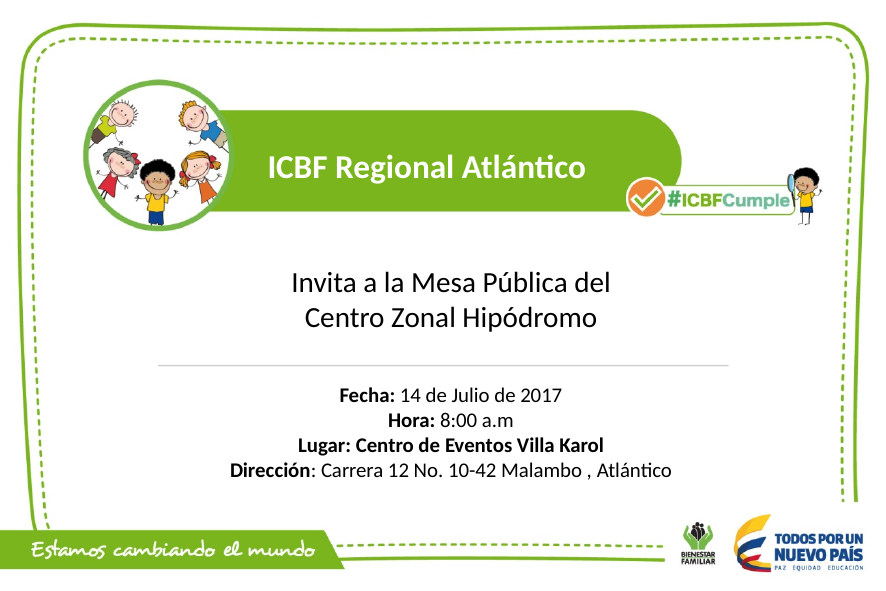

ICBF Regional Atlántico
Invita a la Mesa Pública del Centro Zonal Hipódromo
Fecha: 14 de Julio de 2017
Hora: 8:00 a.m
Lugar: Centro de Eventos Villa Karol
Dirección: Carrera 12 No. 10-42 Malambo , Atlántico